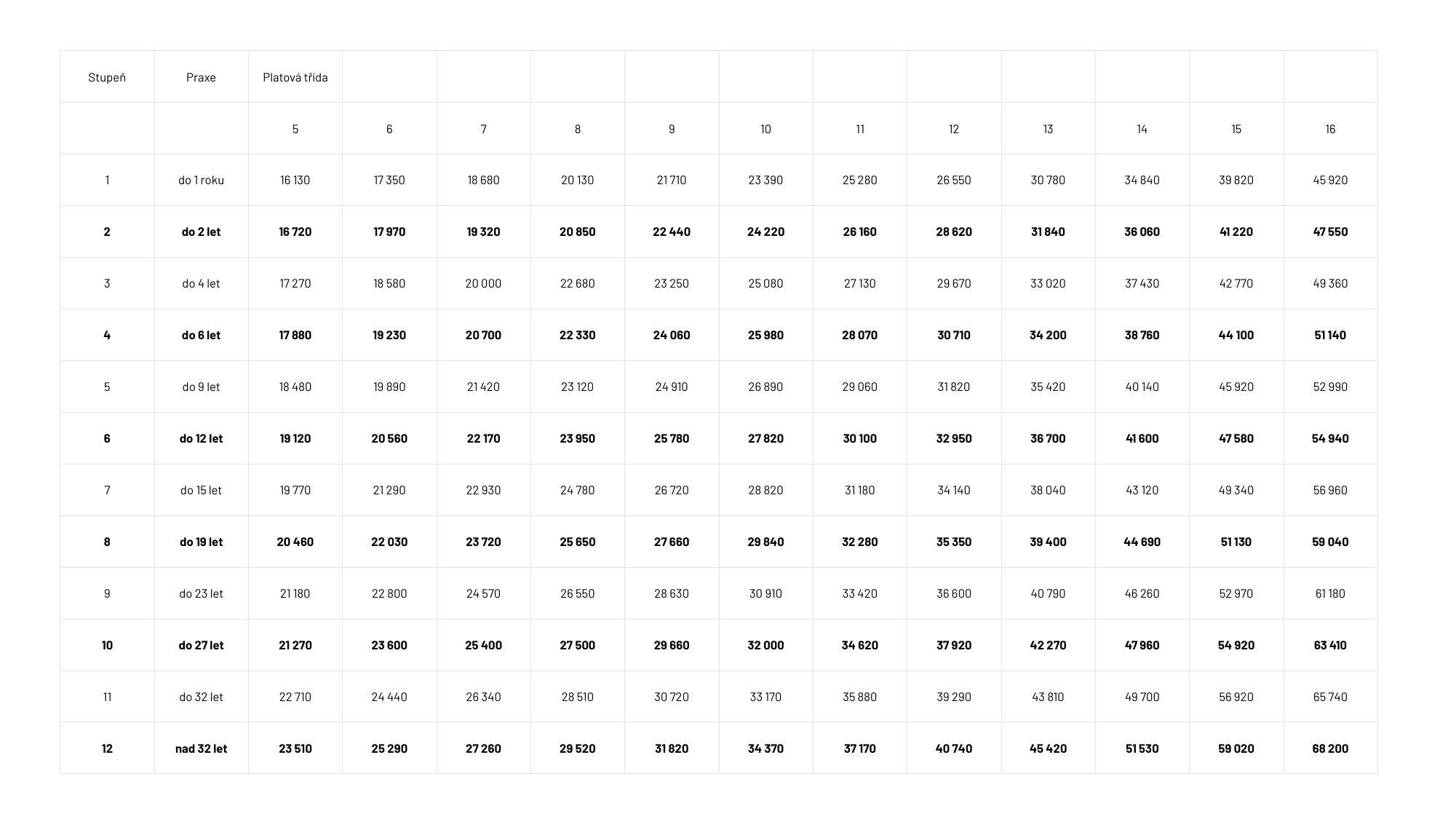

| Stupeň | Praxe | Platová třída |  |  |  |  |  |  |  |  |  |  |  |
| --- | --- | --- | --- | --- | --- | --- | --- | --- | --- | --- | --- | --- | --- |
|  |  | 5 | 6 | 7 | 8 | 9 | 10 | 11 | 12 | 13 | 14 | 15 | 16 |
| 1 | do 1 roku | 16 130 | 17 350 | 18 680 | 20 130 | 21 710 | 23 390 | 25 280 | 26 550 | 30 780 | 34 840 | 39 820 | 45 920 |
| 2 | do 2 let | 16 720 | 17 970 | 19 320 | 20 850 | 22 440 | 24 220 | 26 160 | 28 620 | 31 840 | 36 060 | 41 220 | 47 550 |
| 3 | do 4 let | 17 270 | 18 580 | 20 000 | 22 680 | 23 250 | 25 080 | 27 130 | 29 670 | 33 020 | 37 430 | 42 770 | 49 360 |
| 4 | do 6 let | 17 880 | 19 230 | 20 700 | 22 330 | 24 060 | 25 980 | 28 070 | 30 710 | 34 200 | 38 760 | 44 100 | 51 140 |
| 5 | do 9 let | 18 480 | 19 890 | 21 420 | 23 120 | 24 910 | 26 890 | 29 060 | 31 820 | 35 420 | 40 140 | 45 920 | 52 990 |
| 6 | do 12 let | 19 120 | 20 560 | 22 170 | 23 950 | 25 780 | 27 820 | 30 100 | 32 950 | 36 700 | 41 600 | 47 580 | 54 940 |
| 7 | do 15 let | 19 770 | 21 290 | 22 930 | 24 780 | 26 720 | 28 820 | 31 180 | 34 140 | 38 040 | 43 120 | 49 340 | 56 960 |
| 8 | do 19 let | 20 460 | 22 030 | 23 720 | 25 650 | 27 660 | 29 840 | 32 280 | 35 350 | 39 400 | 44 690 | 51 130 | 59 040 |
| 9 | do 23 let | 21 180 | 22 800 | 24 570 | 26 550 | 28 630 | 30 910 | 33 420 | 36 600 | 40 790 | 46 260 | 52 970 | 61 180 |
| 10 | do 27 let | 21 270 | 23 600 | 25 400 | 27 500 | 29 660 | 32 000 | 34 620 | 37 920 | 42 270 | 47 960 | 54 920 | 63 410 |
| 11 | do 32 let | 22 710 | 24 440 | 26 340 | 28 510 | 30 720 | 33 170 | 35 880 | 39 290 | 43 810 | 49 700 | 56 920 | 65 740 |
| 12 | nad 32 let | 23 510 | 25 290 | 27 260 | 29 520 | 31 820 | 34 370 | 37 170 | 40 740 | 45 420 | 51 530 | 59 020 | 68 200 |